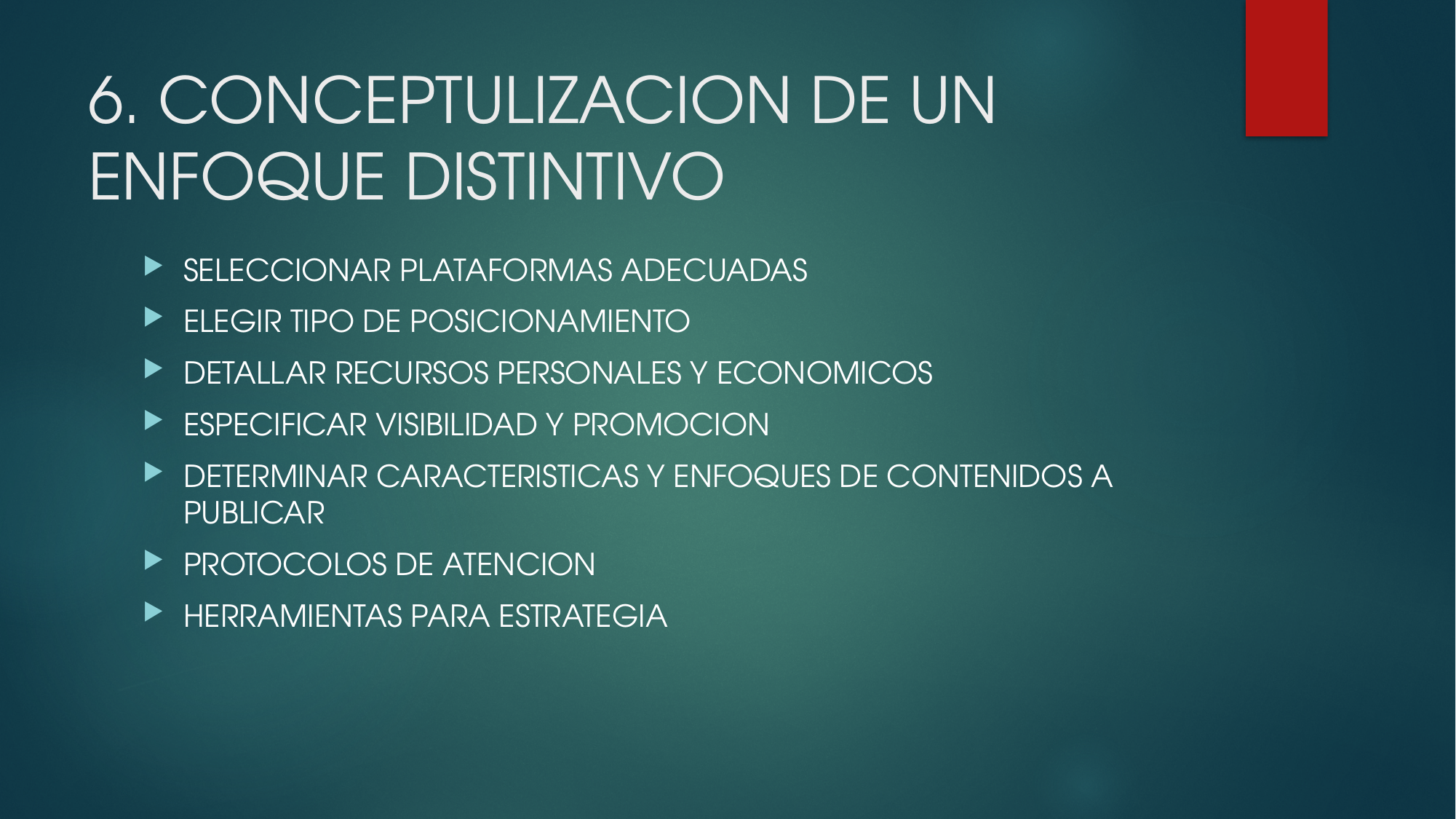

# 6. CONCEPTULIZACION DE UN ENFOQUE DISTINTIVO
SELECCIONAR PLATAFORMAS ADECUADAS
ELEGIR TIPO DE POSICIONAMIENTO
DETALLAR RECURSOS PERSONALES Y ECONOMICOS
ESPECIFICAR VISIBILIDAD Y PROMOCION
DETERMINAR CARACTERISTICAS Y ENFOQUES DE CONTENIDOS A PUBLICAR
PROTOCOLOS DE ATENCION
HERRAMIENTAS PARA ESTRATEGIA